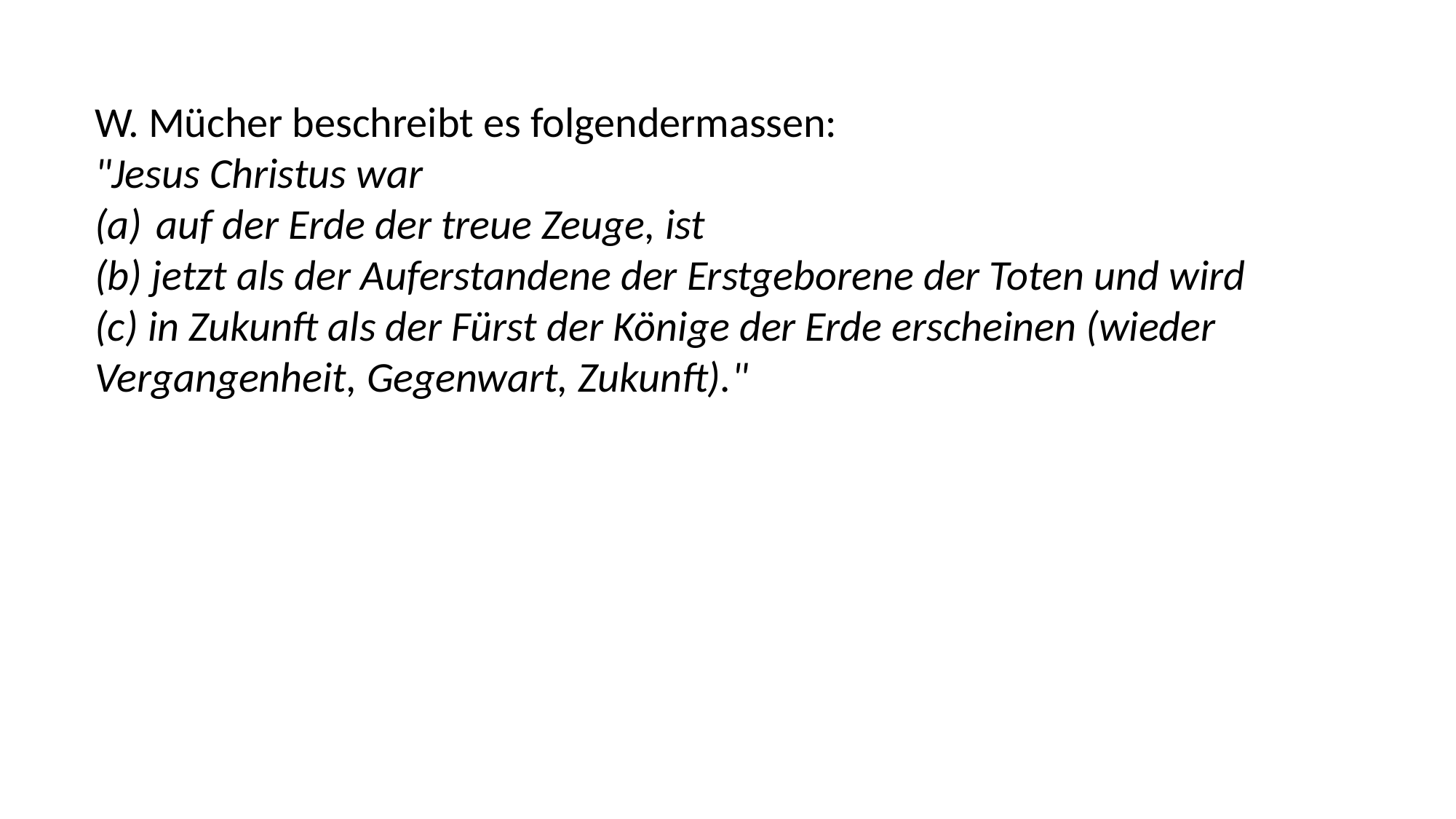

W. Mücher beschreibt es folgendermassen:
"Jesus Christus war
auf der Erde der treue Zeuge, ist
(b) jetzt als der Auferstandene der Erstgeborene der Toten und wird
(c) in Zukunft als der Fürst der Könige der Erde erscheinen (wieder Vergangenheit, Gegenwart, Zukunft)."